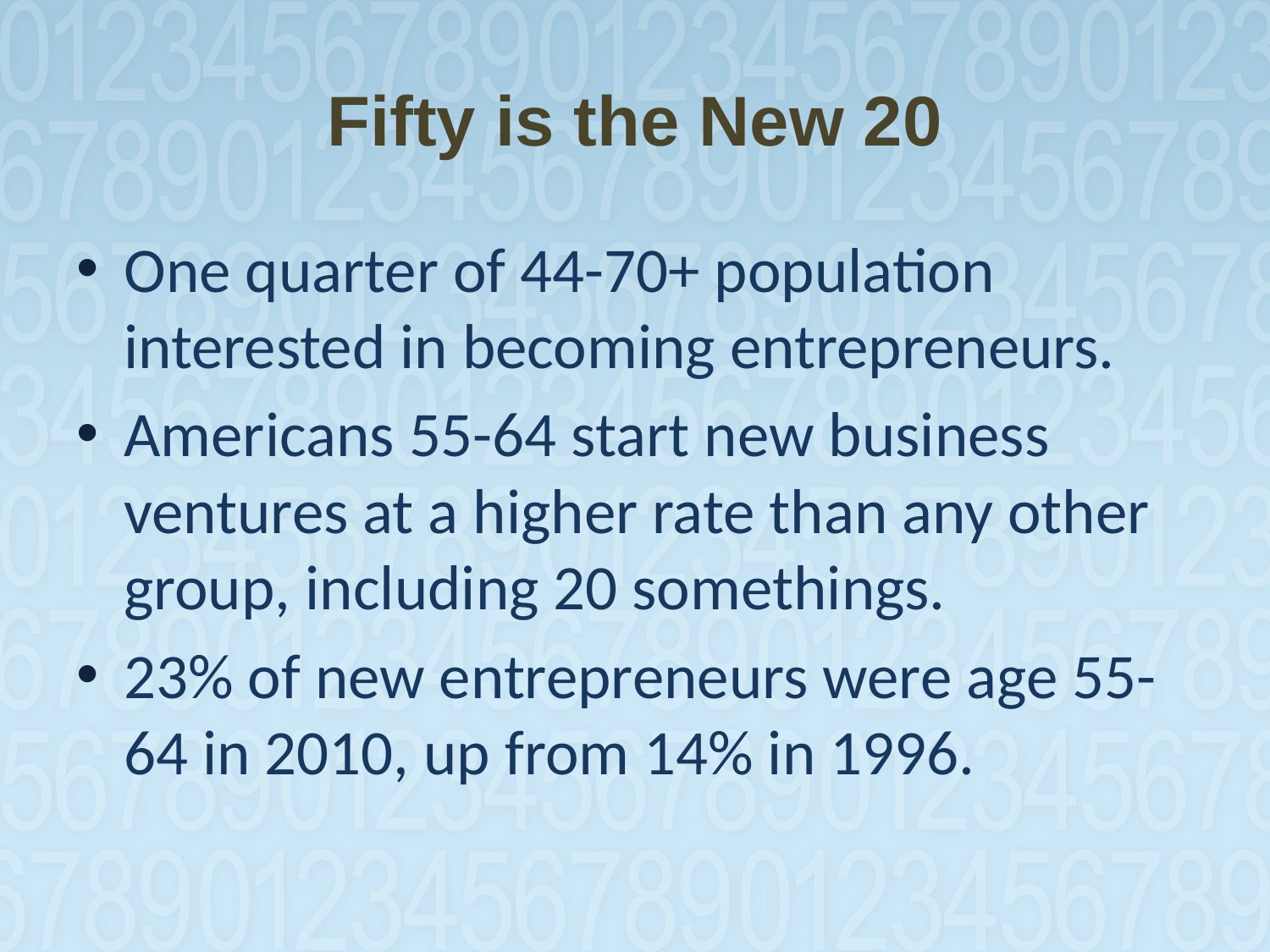

# Fifty is the New 20
One quarter of 44-70+ population interested in becoming entrepreneurs.
Americans 55-64 start new business ventures at a higher rate than any other group, including 20 somethings.
23% of new entrepreneurs were age 55-64 in 2010, up from 14% in 1996.